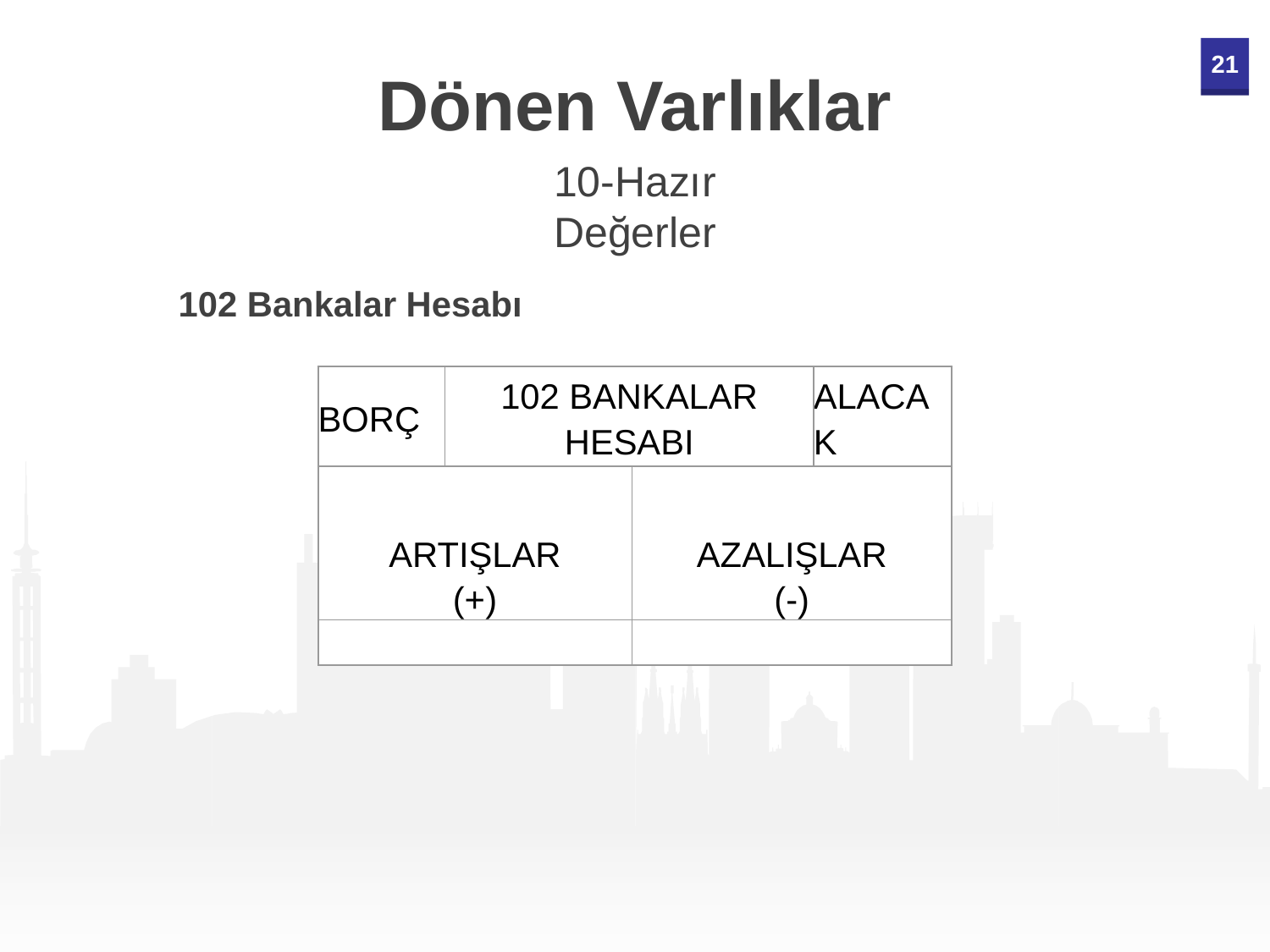

Dönen Varlıklar

10-Hazır Değerler

	102 Bankalar Hesabı
| BORÇ | 102 BANKALAR HESABI |  | ALACAK |
| --- | --- | --- | --- |
| ARTIŞLAR (+) |  | AZALIŞLAR (-) |  |
|  |  |  |  |